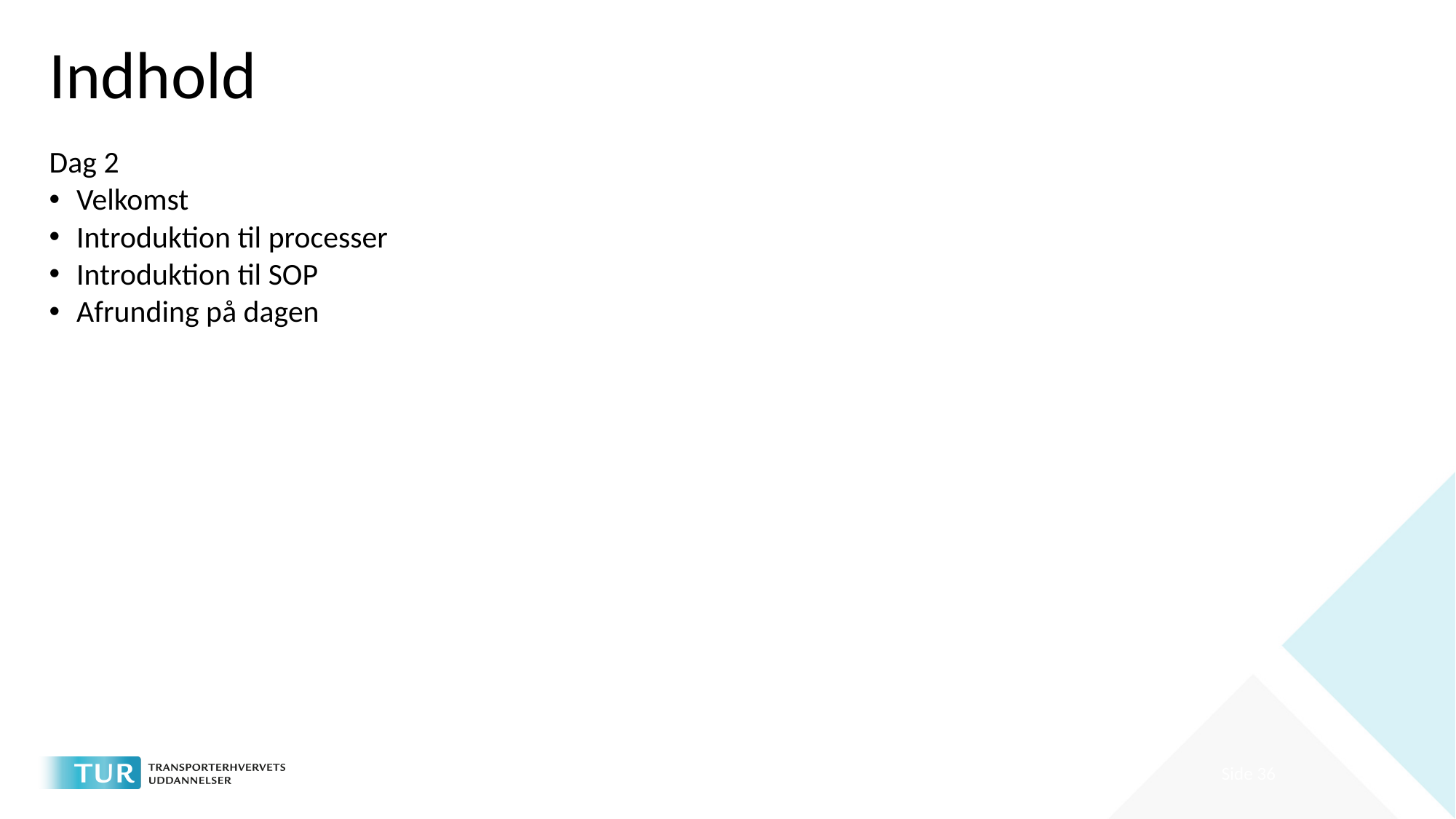

# Indhold
Dag 2
Velkomst
Introduktion til processer
Introduktion til SOP
Afrunding på dagen